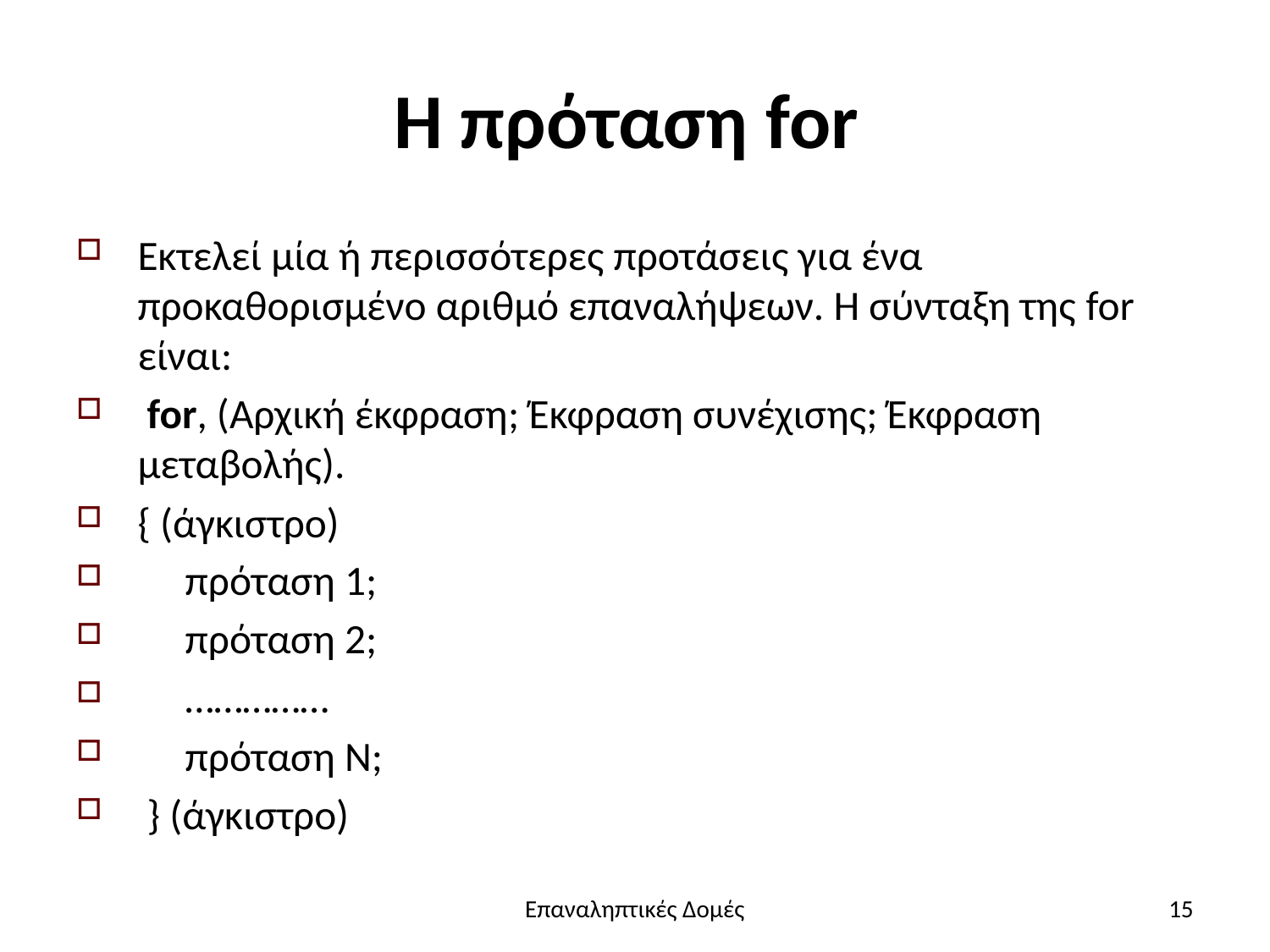

# Η πρόταση for
Εκτελεί μία ή περισσότερες προτάσεις για ένα προκαθορισμένο αριθμό επαναλήψεων. Η σύνταξη της for είναι:
 for, (Αρχική έκφραση; Έκφραση συνέχισης; Έκφραση μεταβολής).
{ (άγκιστρο)
     πρόταση 1;
     πρόταση 2;
     ……………
     πρόταση N;
 } (άγκιστρο)

Επαναληπτικές Δομές
15